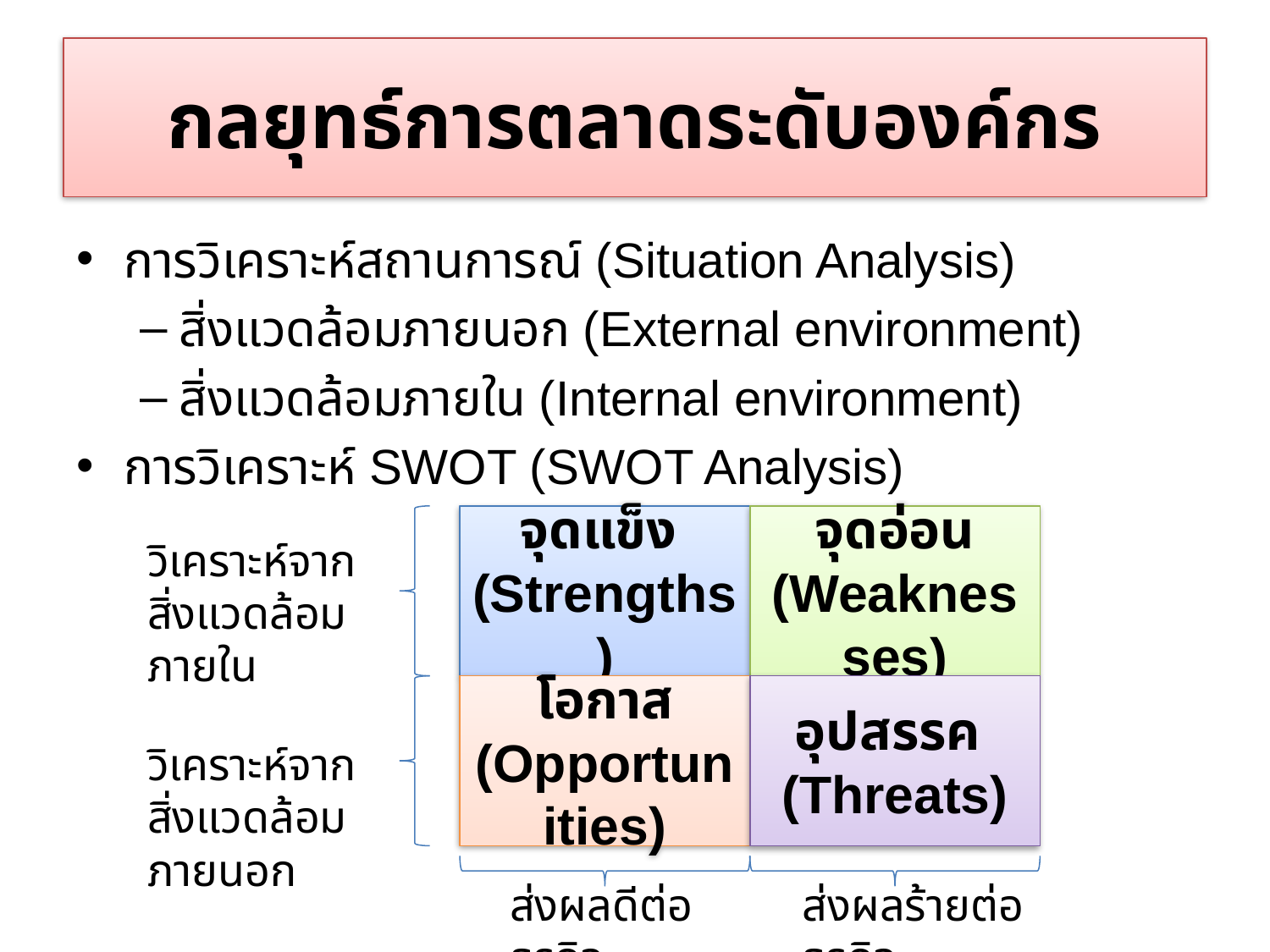

# กลยุทธ์การตลาดระดับองค์กร
การวิเคราะห์สถานการณ์ (Situation Analysis)
สิ่งแวดล้อมภายนอก (External environment)
สิ่งแวดล้อมภายใน (Internal environment)
การวิเคราะห์ SWOT (SWOT Analysis)

จุดแข็ง
(Strengths)
จุดอ่อน (Weaknesses)
โอกาส (Opportunities)
อุปสรรค
(Threats)
วิเคราะห์จากสิ่งแวดล้อมภายใน

วิเคราะห์จากสิ่งแวดล้อมภายนอก
ส่งผลดีต่อธุรกิจ
ส่งผลร้ายต่อธุรกิจ